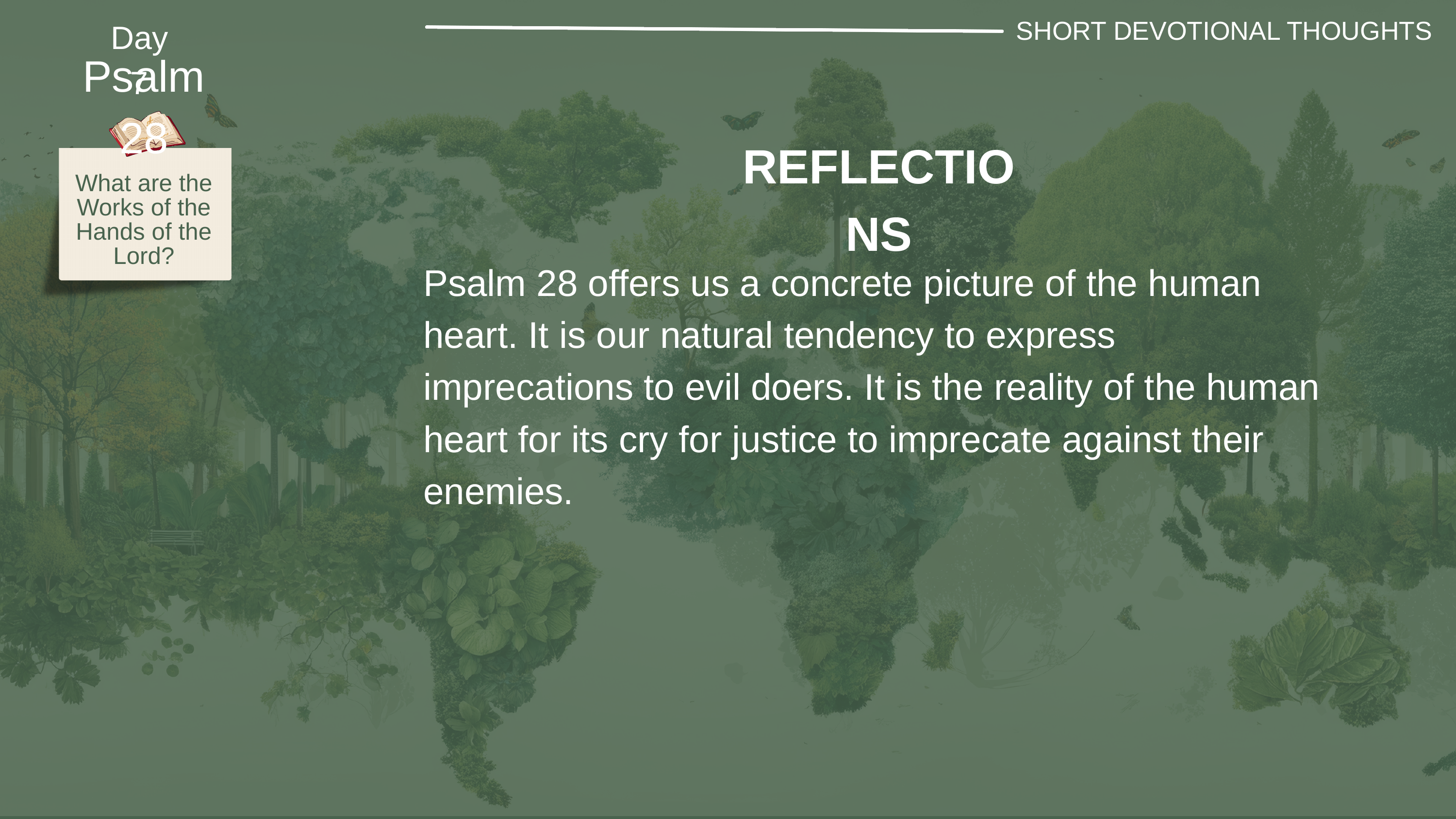

SHORT DEVOTIONAL THOUGHTS
Day 7

Psalm 28

REFLECTIONS

What are the Works of the Hands of the Lord?
Psalm 28 offers us a concrete picture of the human heart. It is our natural tendency to express imprecations to evil doers. It is the reality of the human heart for its cry for justice to imprecate against their enemies.